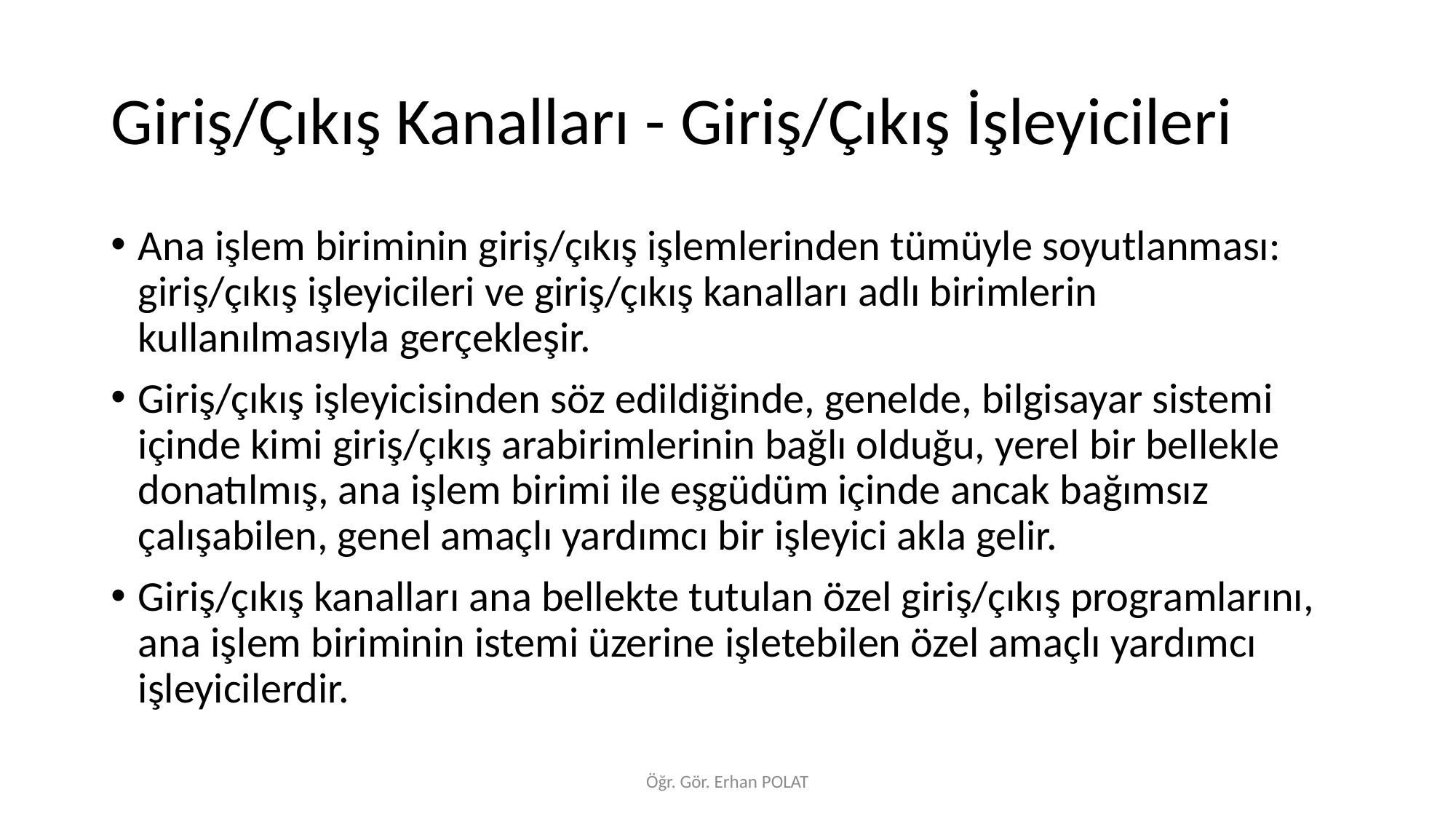

# Giriş/Çıkış Kanalları - Giriş/Çıkış İşleyicileri
Ana işlem biriminin giriş/çıkış işlemlerinden tümüyle soyutlanması: giriş/çıkış işleyicileri ve giriş/çıkış kanalları adlı birimlerin kullanılmasıyla gerçekleşir.
Giriş/çıkış işleyicisinden söz edildiğinde, genelde, bilgisayar sistemi içinde kimi giriş/çıkış arabirimlerinin bağlı olduğu, yerel bir bellekle donatılmış, ana işlem birimi ile eşgüdüm içinde ancak bağımsız çalışabilen, genel amaçlı yardımcı bir işleyici akla gelir.
Giriş/çıkış kanalları ana bellekte tutulan özel giriş/çıkış programlarını, ana işlem biriminin istemi üzerine işletebilen özel amaçlı yardımcı işleyicilerdir.
Öğr. Gör. Erhan POLAT